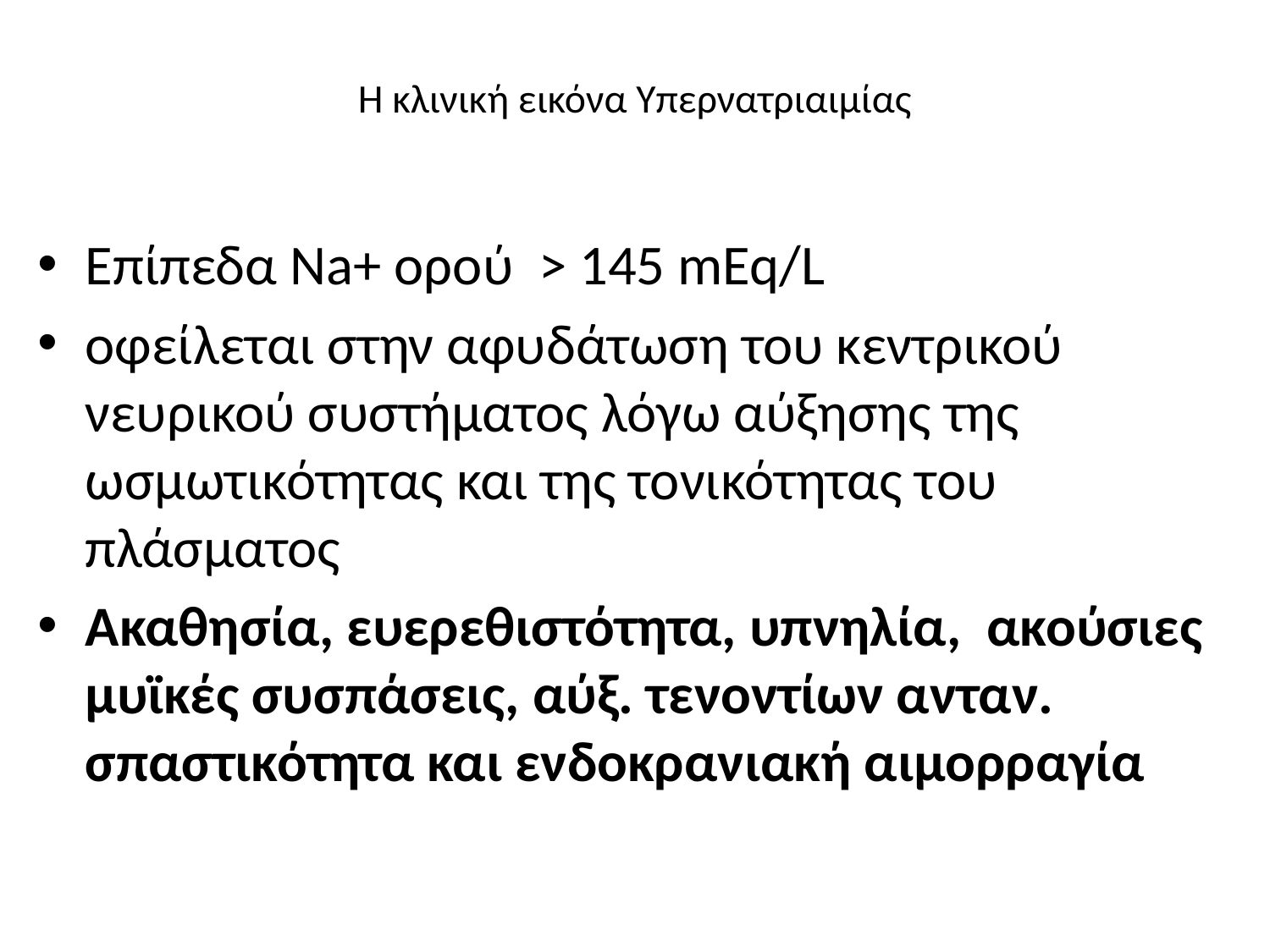

# Η κλινική εικόνα Υπερνατριαιμίας
Επίπεδα Na+ ορού  > 145 mEq/L
οφείλεται στην αφυδάτωση του κεντρικού νευρικού συστήματος λόγω αύξησης της ωσμωτικότητας και της τονικότητας του πλάσματος
Ακαθησία, ευερεθιστότητα, υπνηλία,  ακούσιες μυϊκές συσπάσεις, αύξ. τενοντίων ανταν. σπαστικότητα και ενδοκρανιακή αιμορραγία